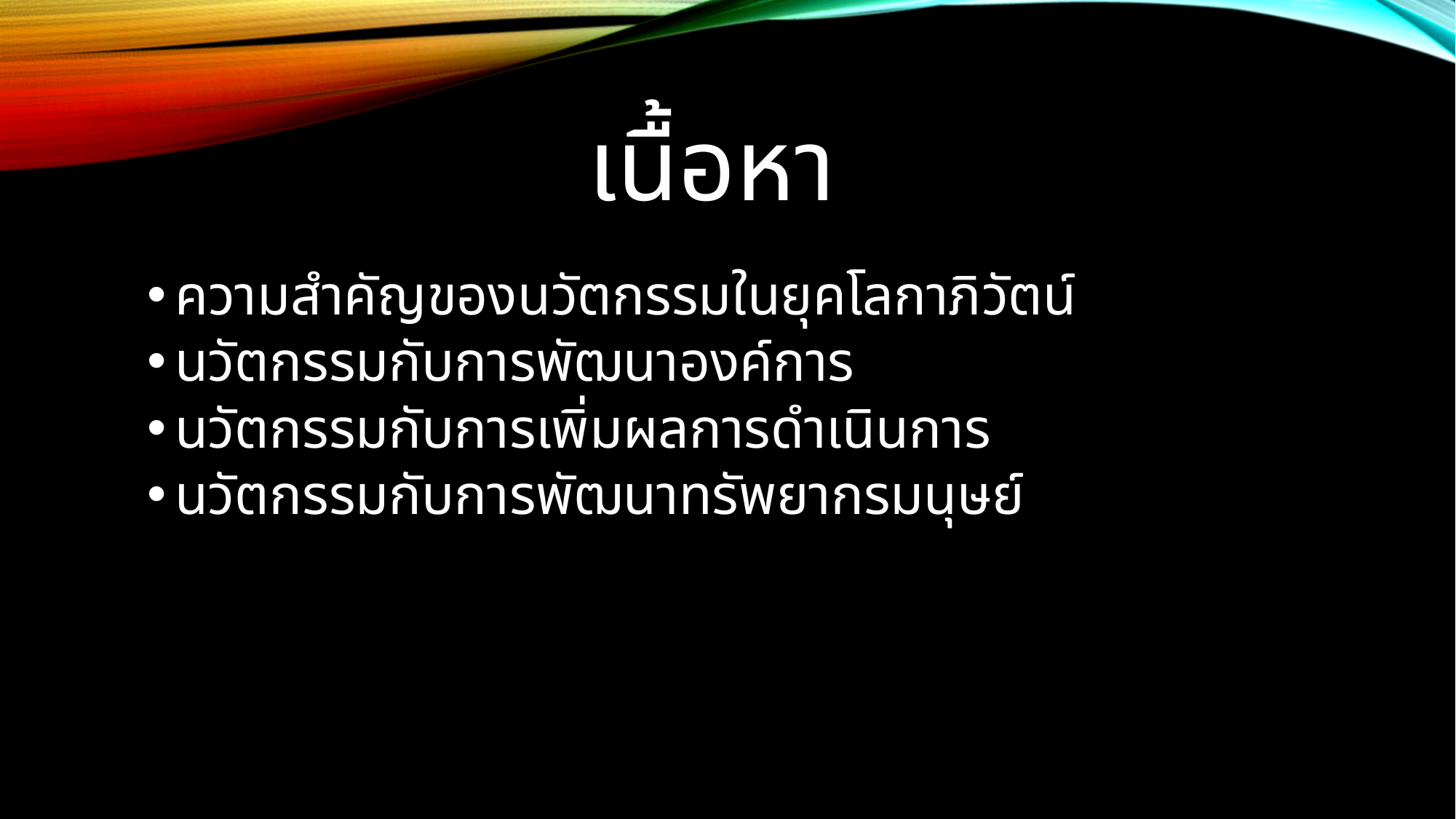

# เนื้อหา
ความสำคัญของนวัตกรรมในยุคโลกาภิวัตน์
นวัตกรรมกับการพัฒนาองค์การ
นวัตกรรมกับการเพิ่มผลการดำเนินการ
นวัตกรรมกับการพัฒนาทรัพยากรมนุษย์